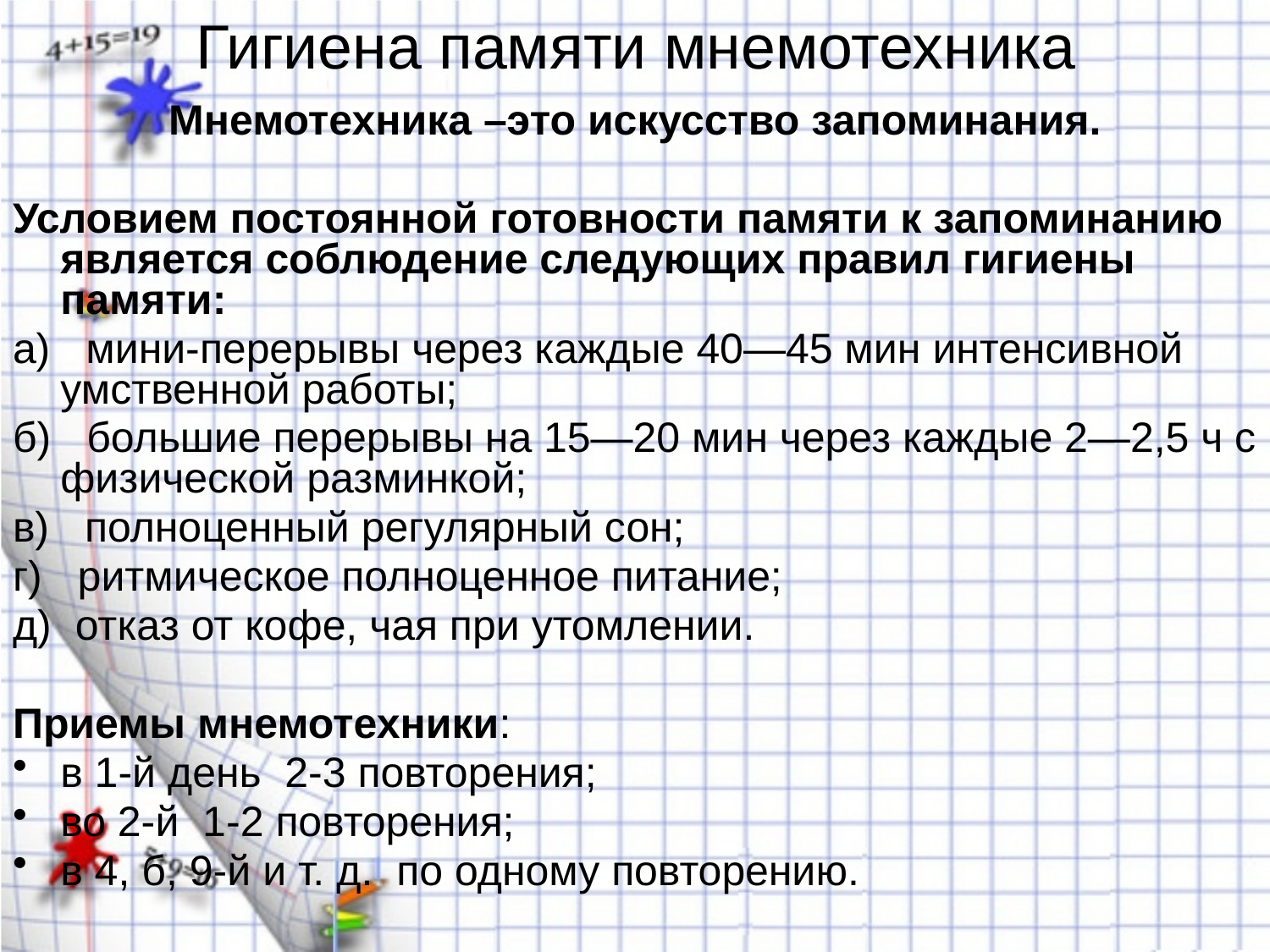

# Гигиена памяти мнемотехника
Мнемотехника –это искусство запоминания.

Условием постоянной готовности памяти к запоминанию является соблюдение следующих правил гигиены памяти:
а)   мини-перерывы через каждые 40—45 мин интенсивной умственной работы;
б)   большие перерывы на 15—20 мин через каждые 2—2,5 ч с физической разминкой;
в)   полноценный регулярный сон;
г)   ритмическое полноценное питание;
д)  отказ от кофе, чая при утомлении.

Приемы мнемотехники:
в 1-й день  2-3 повторения;
во 2-й  1-2 повторения;
в 4, б, 9-й и т. д.  по одному повторению.